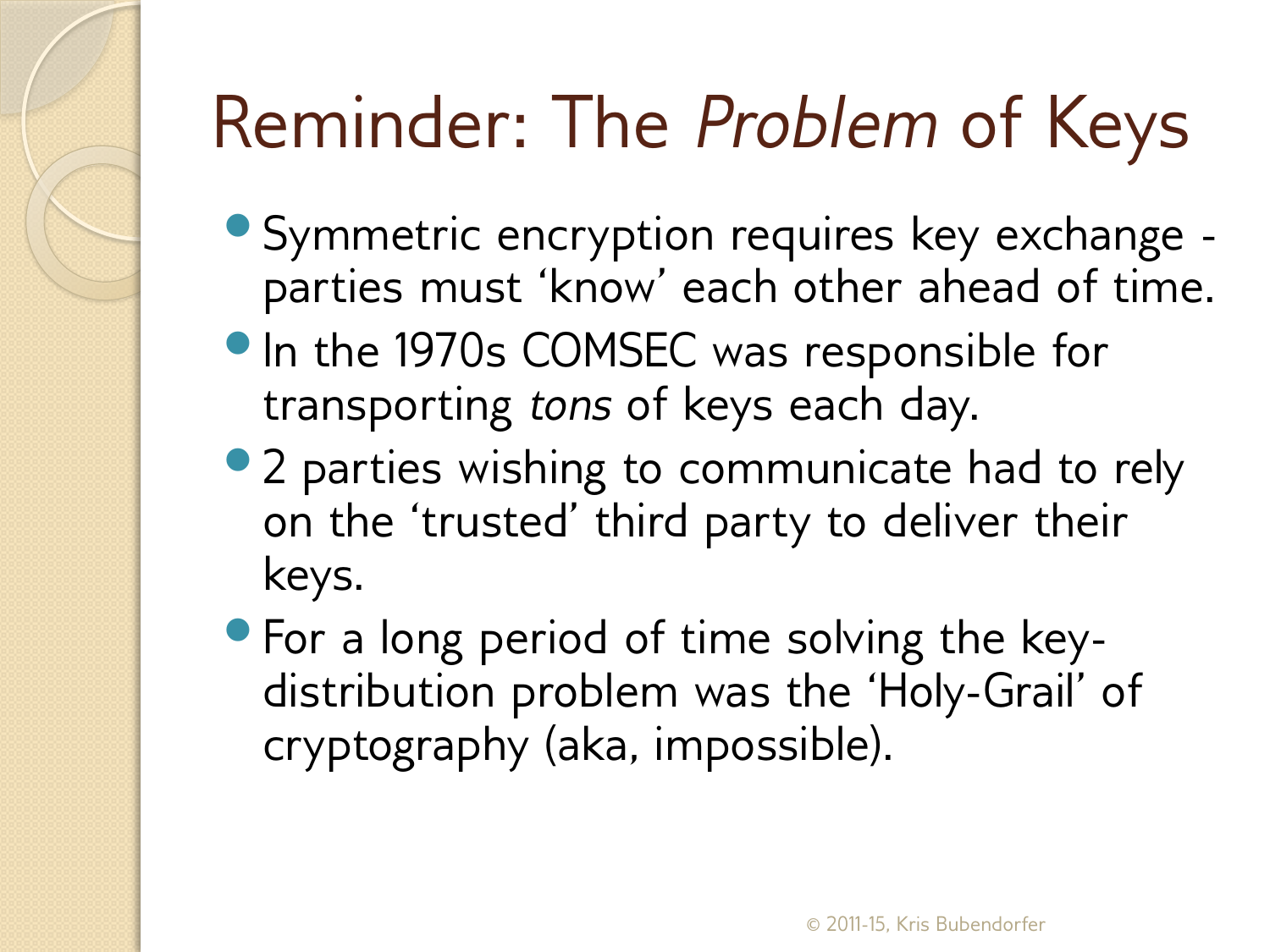

# Reminder: The Problem of Keys
Symmetric encryption requires key exchange - parties must ‘know’ each other ahead of time.
In the 1970s COMSEC was responsible for transporting tons of keys each day.
2 parties wishing to communicate had to rely on the ‘trusted’ third party to deliver their keys.
For a long period of time solving the key-distribution problem was the ‘Holy-Grail’ of cryptography (aka, impossible).
© 2011-15, Kris Bubendorfer